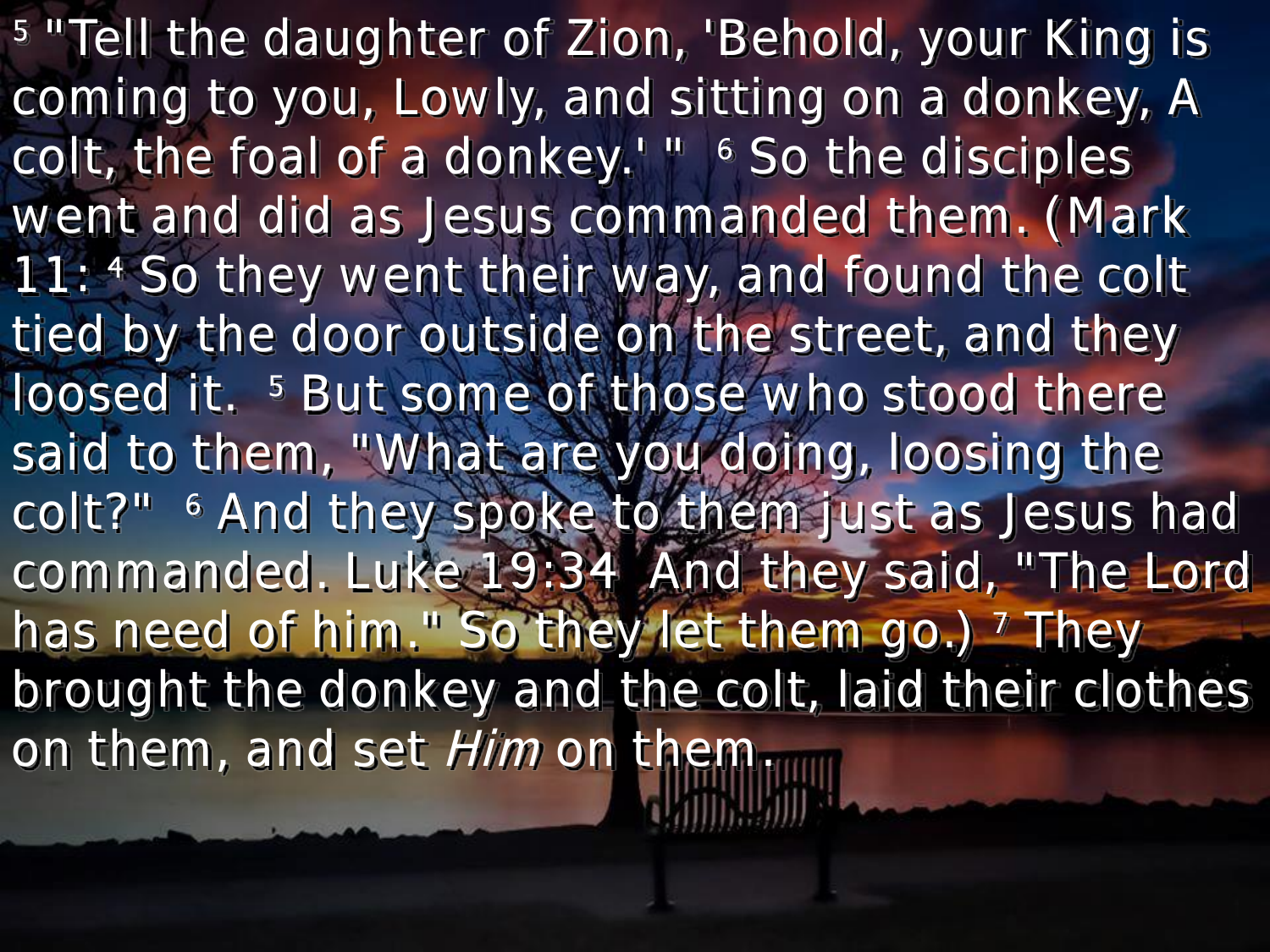

5 "Tell the daughter of Zion, 'Behold, your King is coming to you, Lowly, and sitting on a donkey, A colt, the foal of a donkey.' "  6 So the disciples went and did as Jesus commanded them. (Mark 11: 4 So they went their way, and found the colt tied by the door outside on the street, and they loosed it.  5 But some of those who stood there said to them, "What are you doing, loosing the colt?"  6 And they spoke to them just as Jesus had commanded. Luke 19:34  And they said, "The Lord has need of him." So they let them go.) 7 They brought the donkey and the colt, laid their clothes on them, and set Him on them.